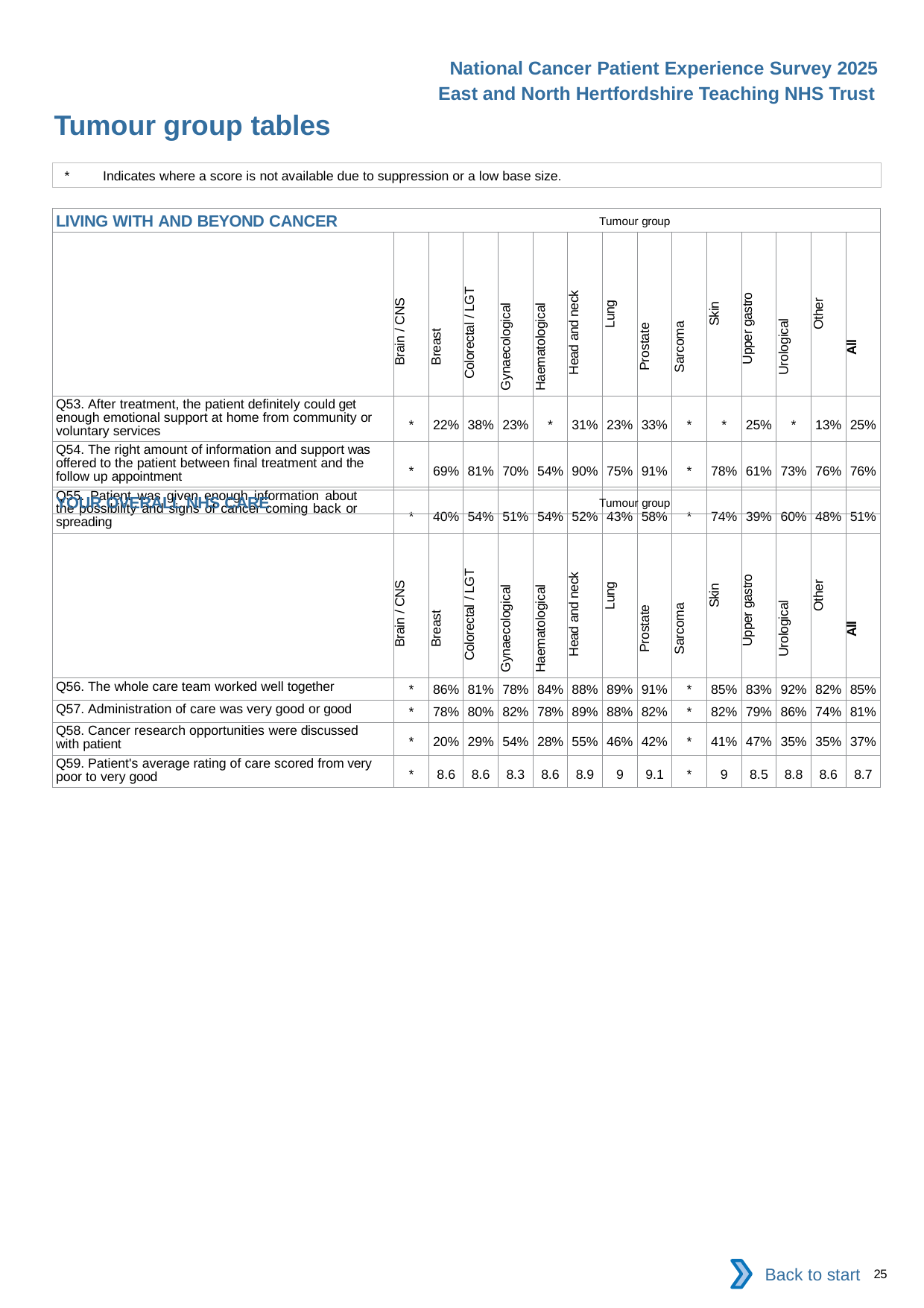

National Cancer Patient Experience Survey 2025
East and North Hertfordshire Teaching NHS Trust
Tumour group tables (5)
*	Indicates where a score is not available due to suppression or a low base size.
| LIVING WITH AND BEYOND CANCER Tumour group |  |  |  |  |  |  |  |  |  |  |  |  |  |  |
| --- | --- | --- | --- | --- | --- | --- | --- | --- | --- | --- | --- | --- | --- | --- |
|  | Brain / CNS | Breast | Colorectal / LGT | Gynaecological | Haematological | Head and neck | Lung | Prostate | Sarcoma | Skin | Upper gastro | Urological | Other | All |
| Q53. After treatment, the patient definitely could get enough emotional support at home from community or voluntary services | \* | 22% | 38% | 23% | \* | 31% | 23% | 33% | \* | \* | 25% | \* | 13% | 25% |
| Q54. The right amount of information and support was offered to the patient between final treatment and the follow up appointment | \* | 69% | 81% | 70% | 54% | 90% | 75% | 91% | \* | 78% | 61% | 73% | 76% | 76% |
| Q55. Patient was given enough information about the possibility and signs of cancer coming back or spreading | \* | 40% | 54% | 51% | 54% | 52% | 43% | 58% | \* | 74% | 39% | 60% | 48% | 51% |
| YOUR OVERALL NHS CARE Tumour group |  |  |  |  |  |  |  |  |  |  |  |  |  |  |
| --- | --- | --- | --- | --- | --- | --- | --- | --- | --- | --- | --- | --- | --- | --- |
|  | Brain / CNS | Breast | Colorectal / LGT | Gynaecological | Haematological | Head and neck | Lung | Prostate | Sarcoma | Skin | Upper gastro | Urological | Other | All |
| Q56. The whole care team worked well together | \* | 86% | 81% | 78% | 84% | 88% | 89% | 91% | \* | 85% | 83% | 92% | 82% | 85% |
| Q57. Administration of care was very good or good | \* | 78% | 80% | 82% | 78% | 89% | 88% | 82% | \* | 82% | 79% | 86% | 74% | 81% |
| Q58. Cancer research opportunities were discussed with patient | \* | 20% | 29% | 54% | 28% | 55% | 46% | 42% | \* | 41% | 47% | 35% | 35% | 37% |
| Q59. Patient's average rating of care scored from very poor to very good | \* | 8.6 | 8.6 | 8.3 | 8.6 | 8.9 | 9 | 9.1 | \* | 9 | 8.5 | 8.8 | 8.6 | 8.7 |
Back to start

25